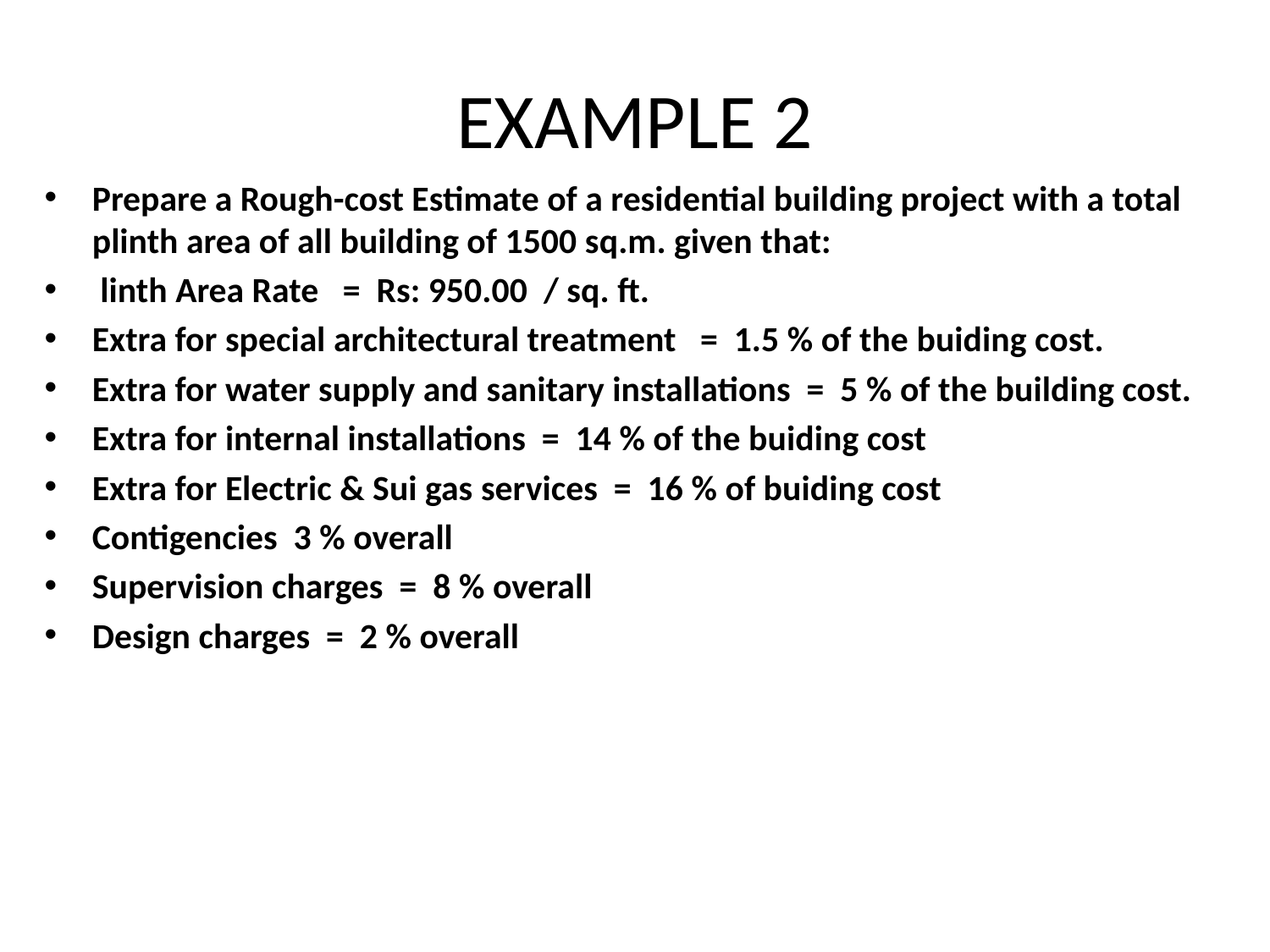

# EXAMPLE 2
Prepare a Rough-cost Estimate of a residential building project with a total plinth area of all building of 1500 sq.m. given that:
 linth Area Rate   =  Rs: 950.00  / sq. ft.
Extra for special architectural treatment   =  1.5 % of the buiding cost.
Extra for water supply and sanitary installations  =  5 % of the building cost.
Extra for internal installations  =  14 % of the buiding cost
Extra for Electric & Sui gas services  =  16 % of buiding cost
Contigencies  3 % overall
Supervision charges  =  8 % overall
Design charges  =  2 % overall